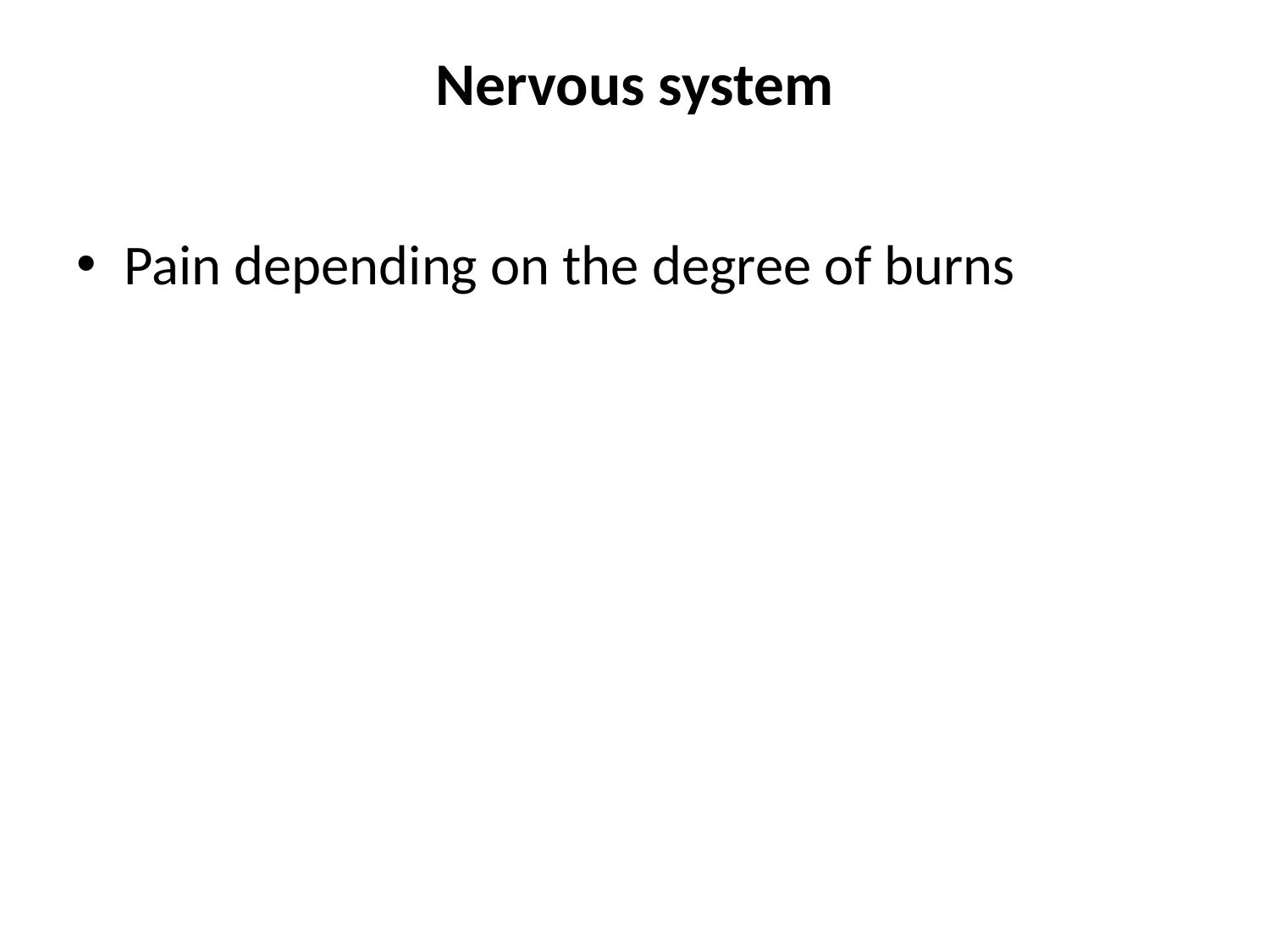

# Nervous system
Pain depending on the degree of burns